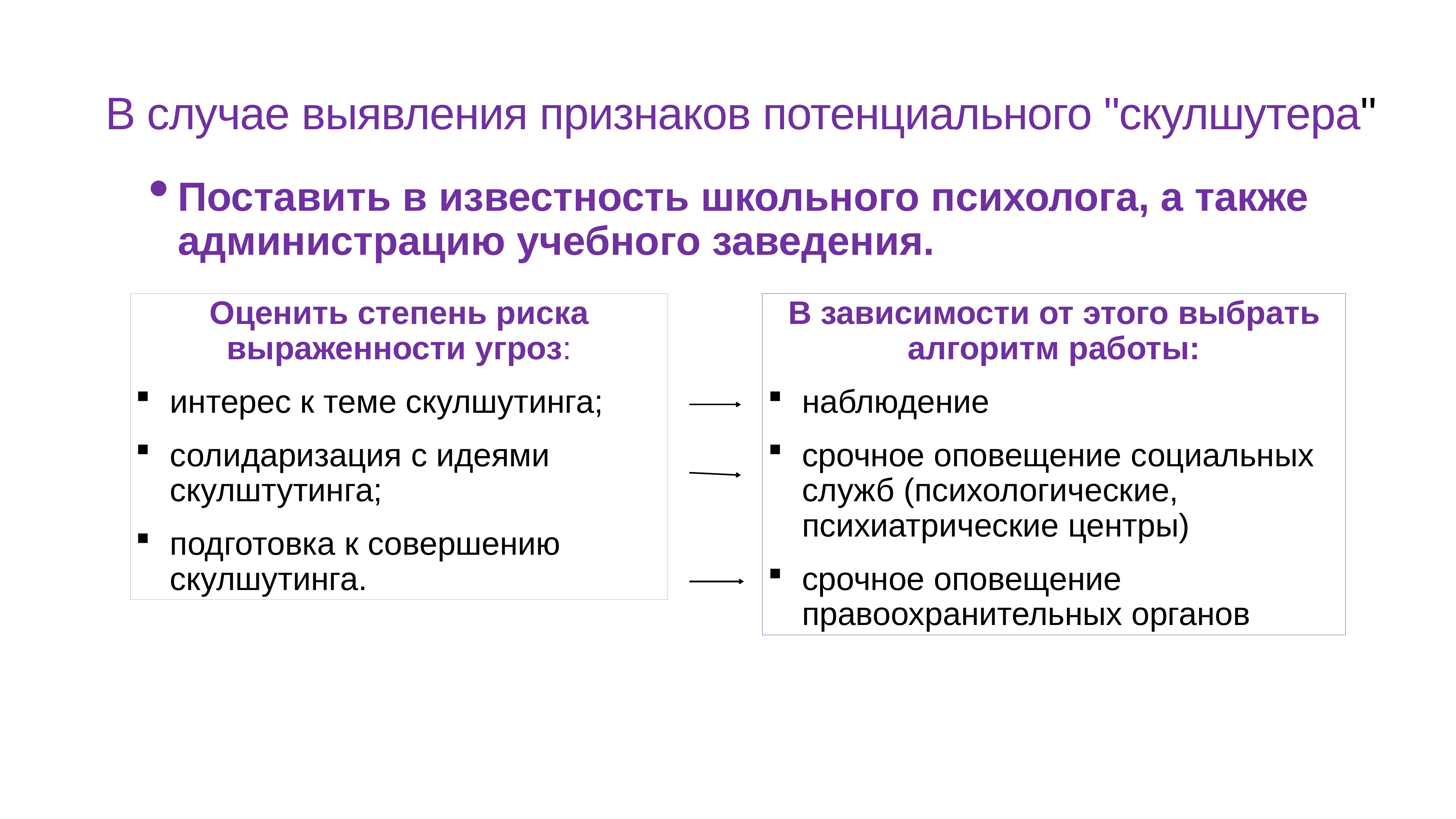

# В случае выявления признаков потенциального "скулшутера"
Поставить в известность школьного психолога, а также администрацию учебного заведения.

Оценить степень риска выраженности угроз:
интерес к теме скулшутинга;
солидаризация с идеями скулштутинга;
подготовка к совершению скулшутинга.
В зависимости от этого выбрать алгоритм работы:
наблюдение
срочное оповещение социальных служб (психологические, психиатрические центры)
срочное оповещение правоохранительных органов